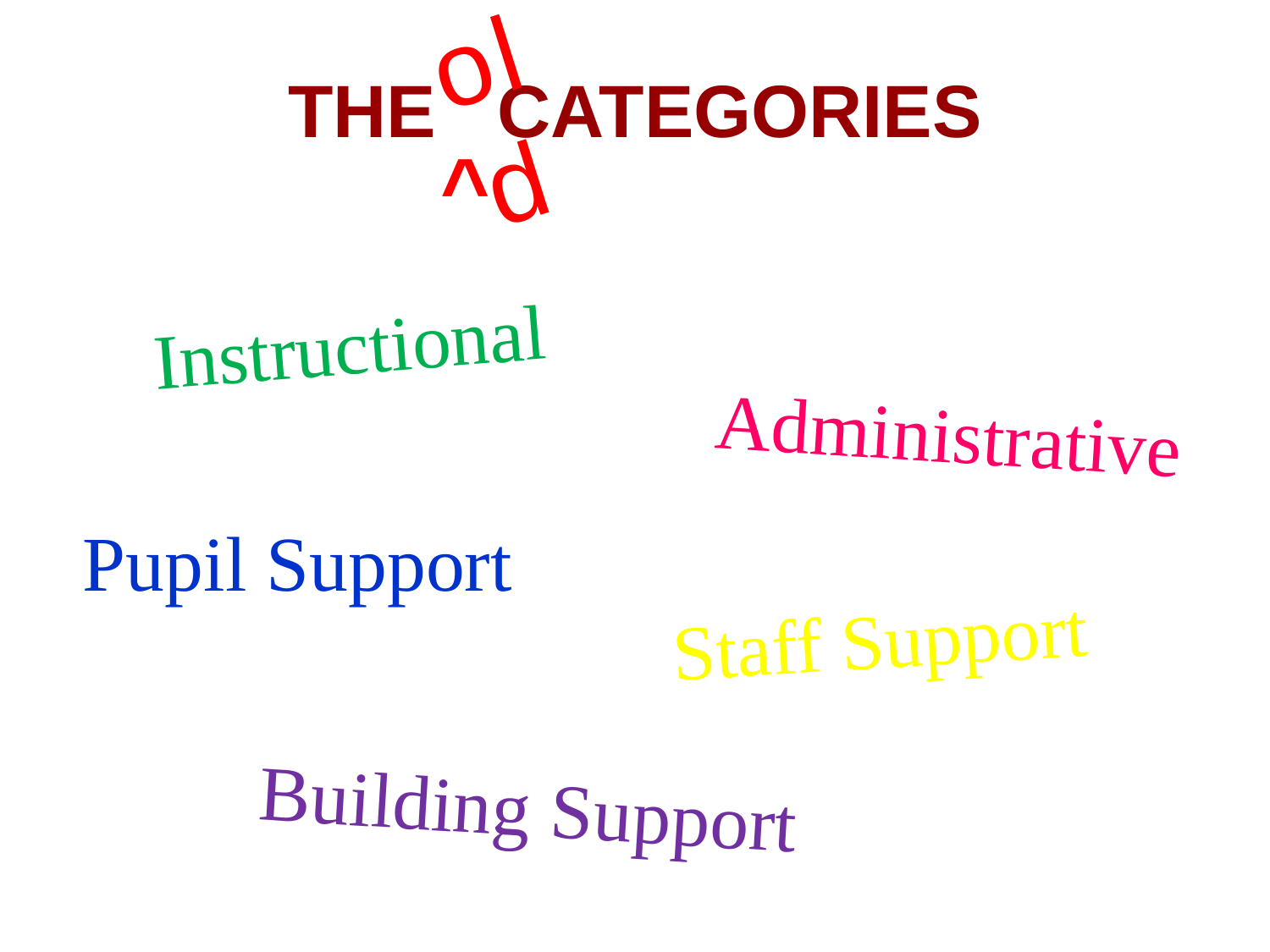

old
# THE   CATEGORIES

^
Instructional
Administrative
Pupil Support
Staff Support
Building Support